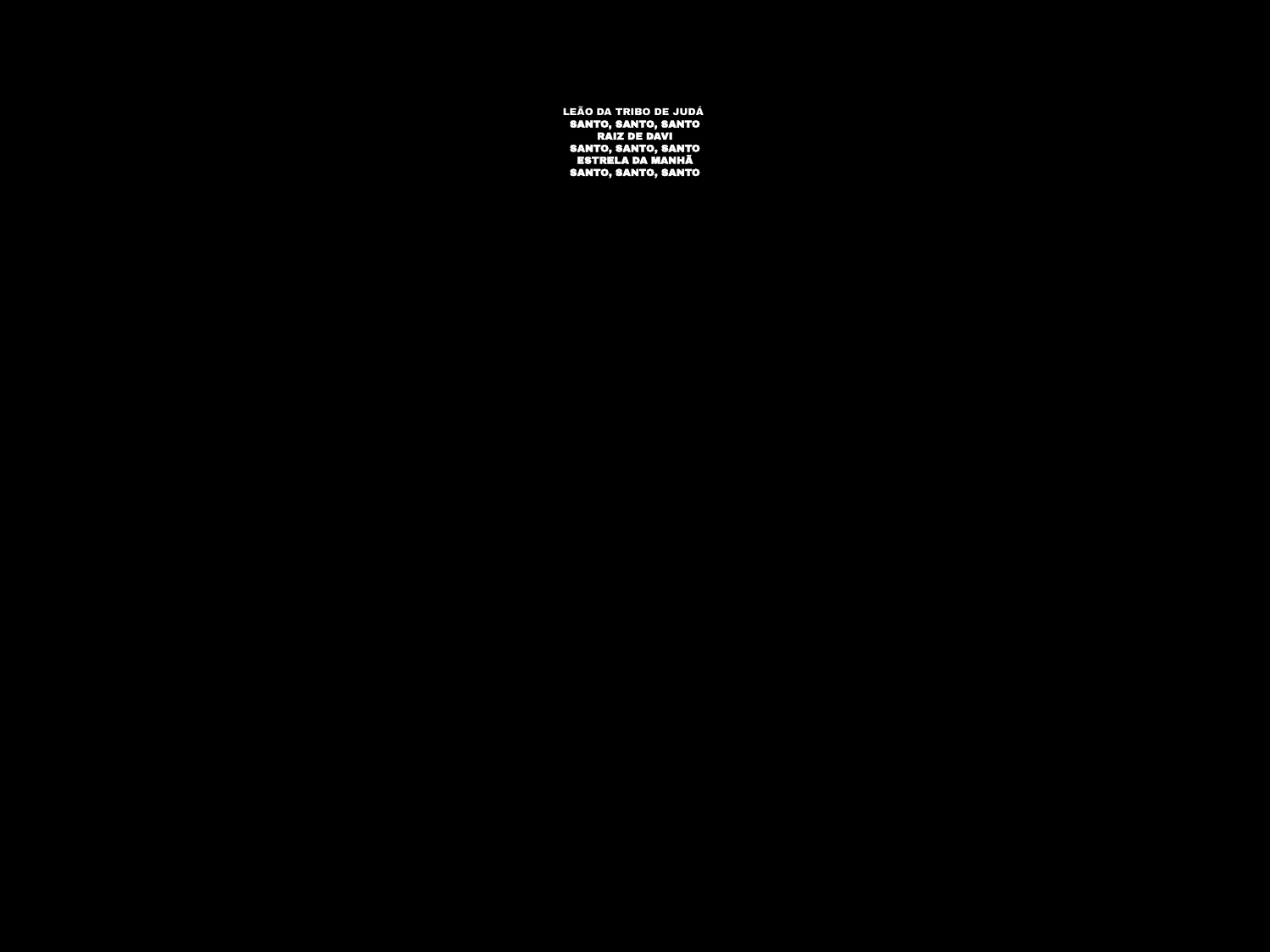

# LEÃO DA TRIBO DE JUDÁ SANTO, SANTO, SANTO RAIZ DE DAVI SANTO, SANTO, SANTO ESTRELA DA MANHÃ SANTO, SANTO, SANTO